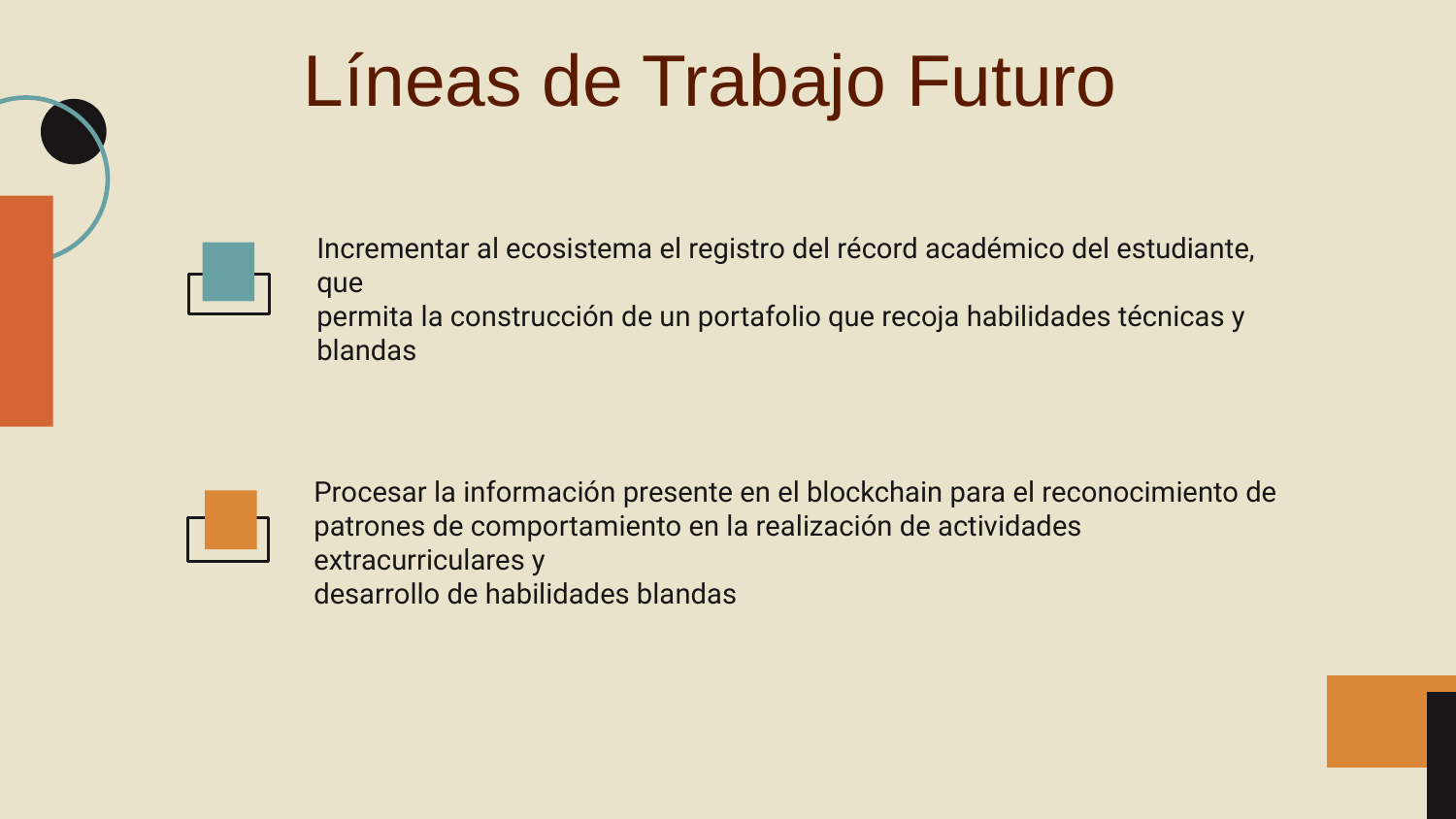

Líneas de Trabajo Futuro
Incrementar al ecosistema el registro del récord académico del estudiante, que
permita la construcción de un portafolio que recoja habilidades técnicas y
blandas

Procesar la información presente en el blockchain para el reconocimiento de
patrones de comportamiento en la realización de actividades extracurriculares y
desarrollo de habilidades blandas